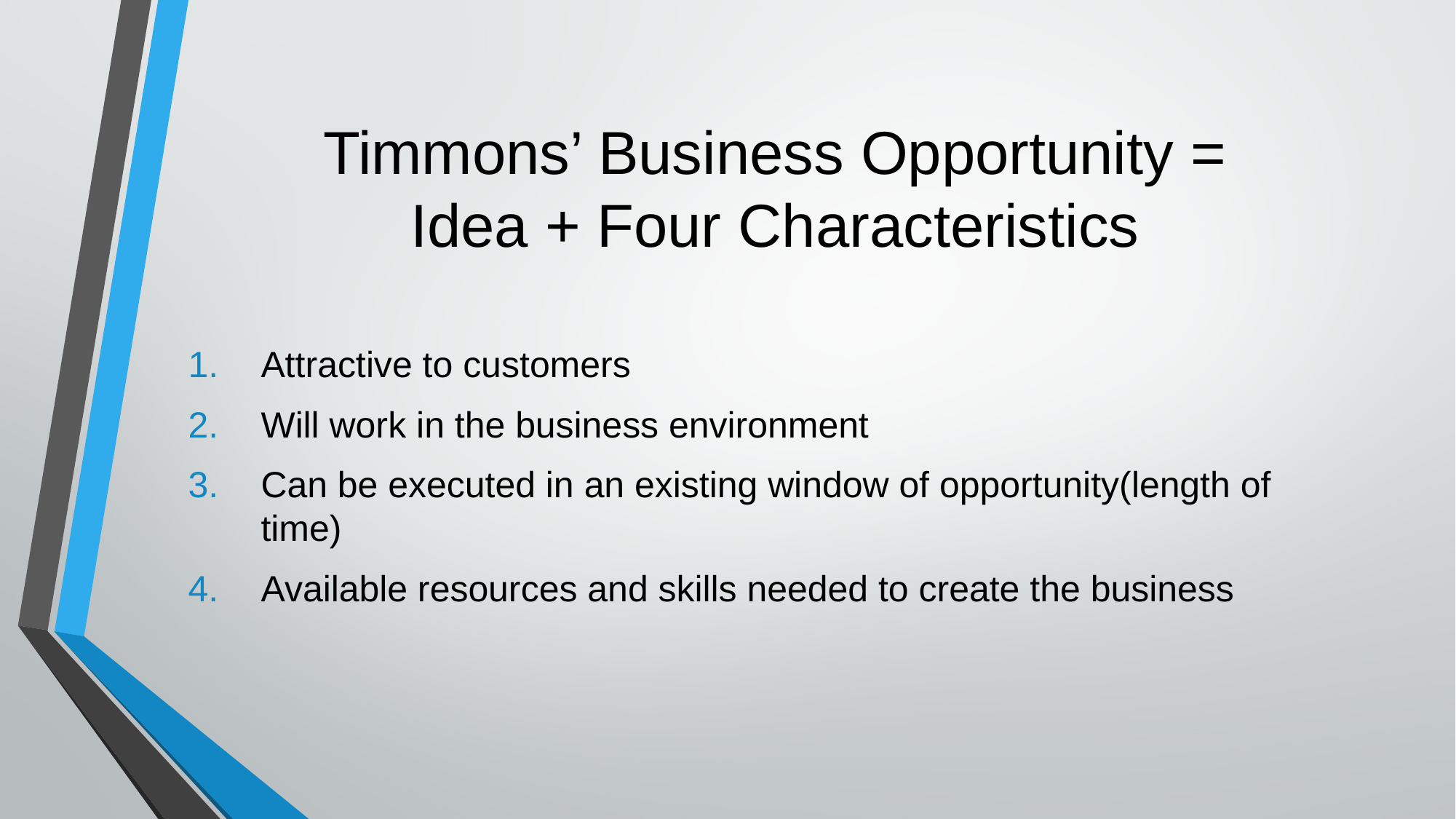

# Timmons’ Business Opportunity = Idea + Four Characteristics
Attractive to customers
Will work in the business environment
Can be executed in an existing window of opportunity(length of time)
Available resources and skills needed to create the business